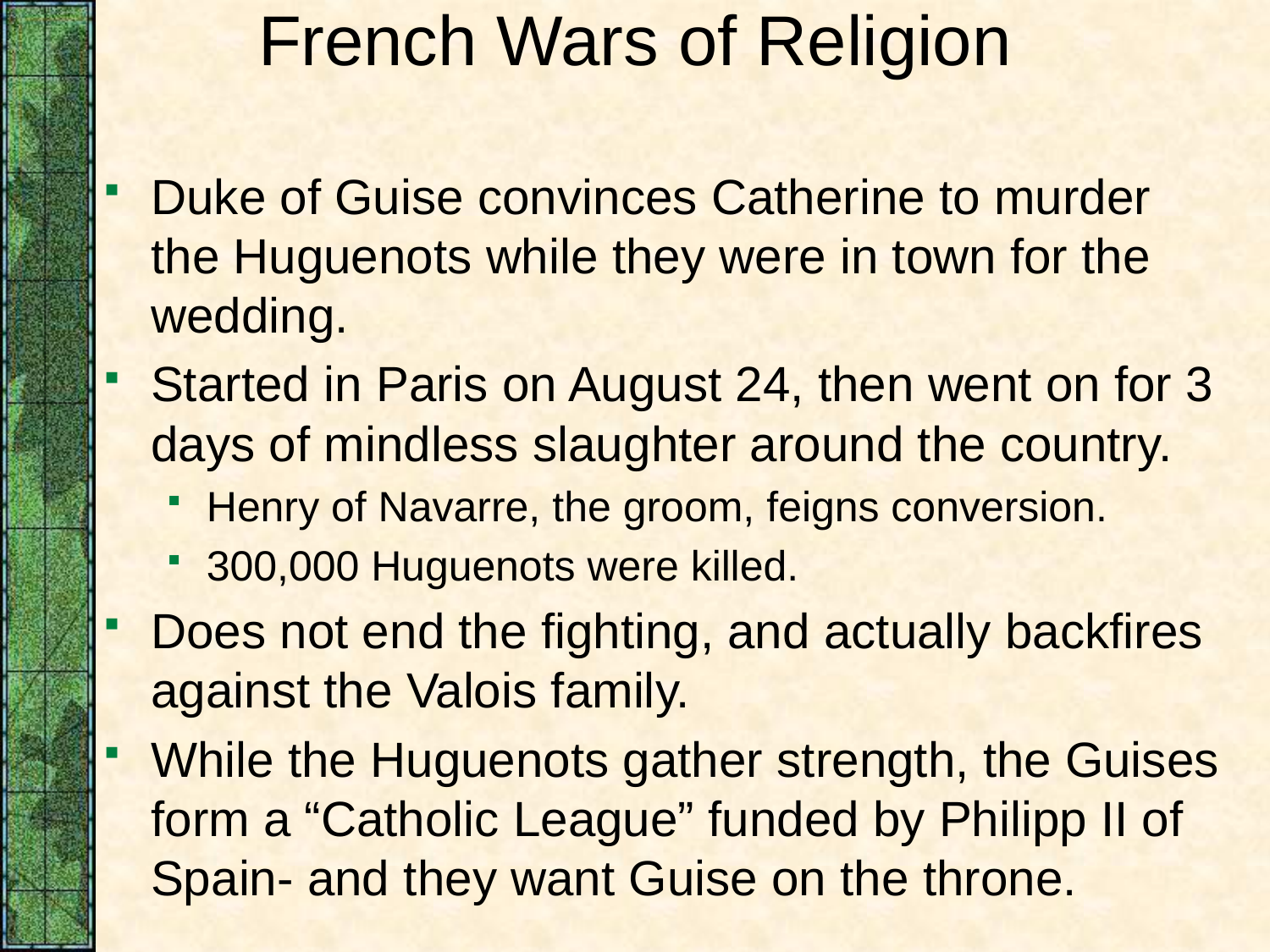

# French Wars of Religion
Duke of Guise convinces Catherine to murder the Huguenots while they were in town for the wedding.
Started in Paris on August 24, then went on for 3 days of mindless slaughter around the country.
Henry of Navarre, the groom, feigns conversion.
300,000 Huguenots were killed.
Does not end the fighting, and actually backfires against the Valois family.
While the Huguenots gather strength, the Guises form a “Catholic League” funded by Philipp II of Spain- and they want Guise on the throne.